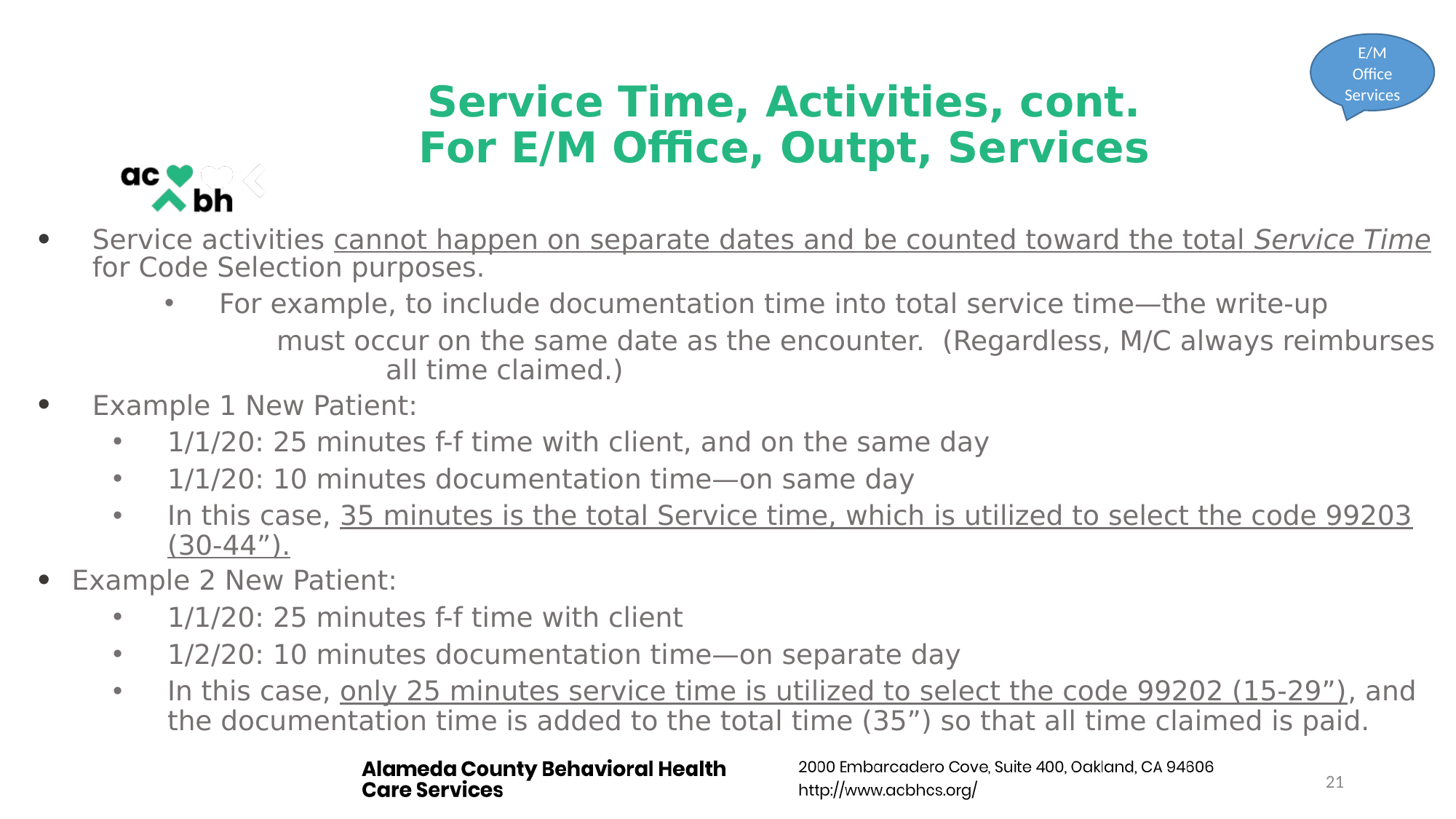

E/M Office Services
# Service Time, Activities, cont. For E/M Office, Outpt, Services
Service activities cannot happen on separate dates and be counted toward the total Service Time for Code Selection purposes.
For example, to include documentation time into total service time—the write-up
		must occur on the same date as the encounter.  (Regardless, M/C always reimburses 			all time claimed.)
Example 1 New Patient:
1/1/20: 25 minutes f-f time with client, and on the same day
1/1/20: 10 minutes documentation time—on same day
In this case, 35 minutes is the total Service time, which is utilized to select the code 99203 (30-44”).
Example 2 New Patient:
1/1/20: 25 minutes f-f time with client
1/2/20: 10 minutes documentation time—on separate day
In this case, only 25 minutes service time is utilized to select the code 99202 (15-29”), and the documentation time is added to the total time (35”) so that all time claimed is paid.
21